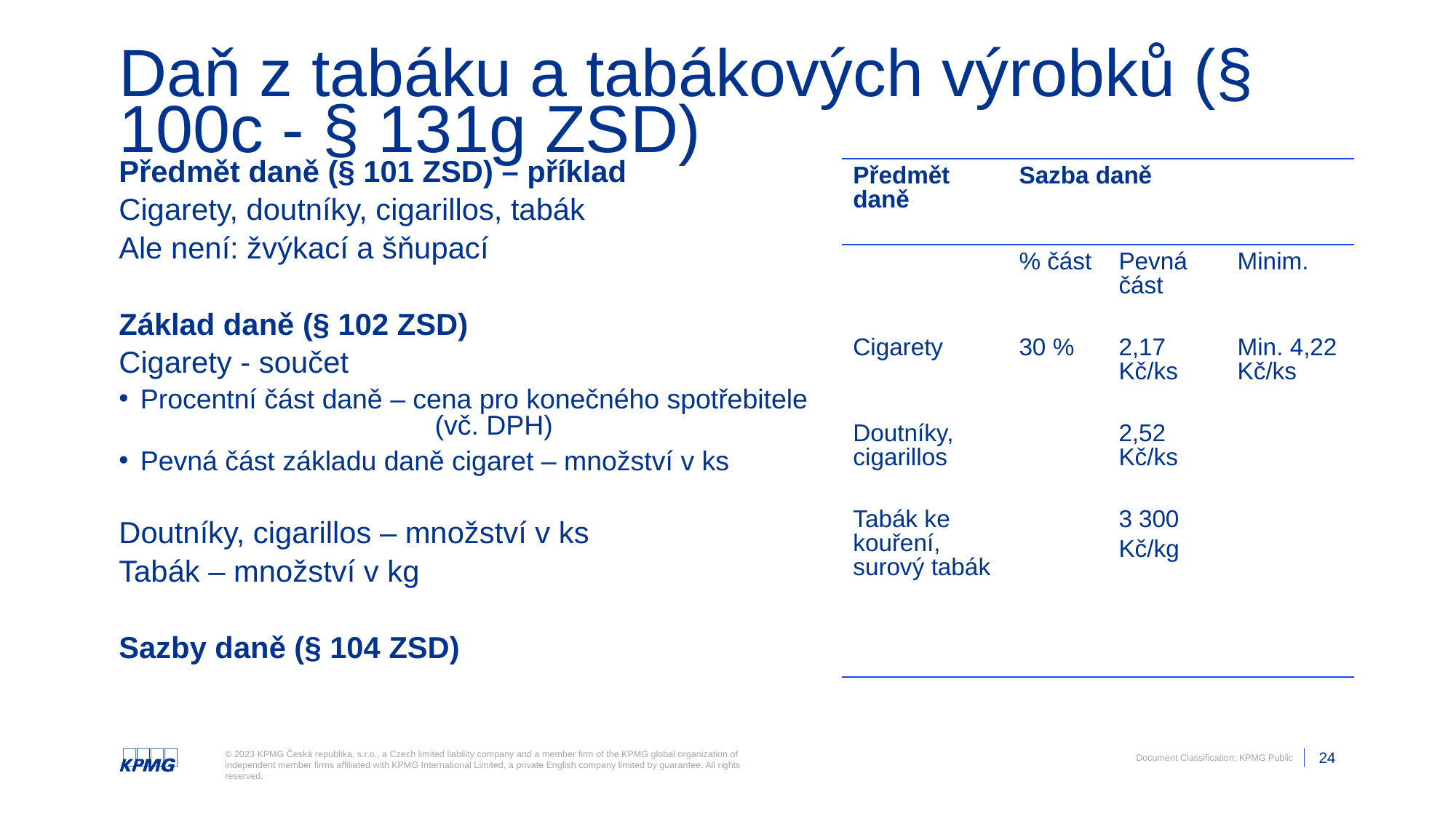

# Daň z tabáku a tabákových výrobků (§ 100c - § 131g ZSD)
Předmět daně (§ 101 ZSD) – příklad
Cigarety, doutníky, cigarillos, tabák
Ale není: žvýkací a šňupací

Základ daně (§ 102 ZSD)
Cigarety - součet
Procentní část daně – cena pro konečného spotřebitele
		          (vč. DPH)
Pevná část základu daně cigaret – množství v ks

Doutníky, cigarillos – množství v ks
Tabák – množství v kg

Sazby daně (§ 104 ZSD)

| Předmět daně | Sazba daně |  |  |
| --- | --- | --- | --- |
|  | % část | Pevná část | Minim. |
| Cigarety | 30 % | 2,17 Kč/ks | Min. 4,22 Kč/ks |
| Doutníky, cigarillos |  | 2,52 Kč/ks |  |
| Tabák ke kouření, surový tabák |  | 3 300 Kč/kg |  |
|  |  |  |  |
Please Note: Document classification is not to be removed.